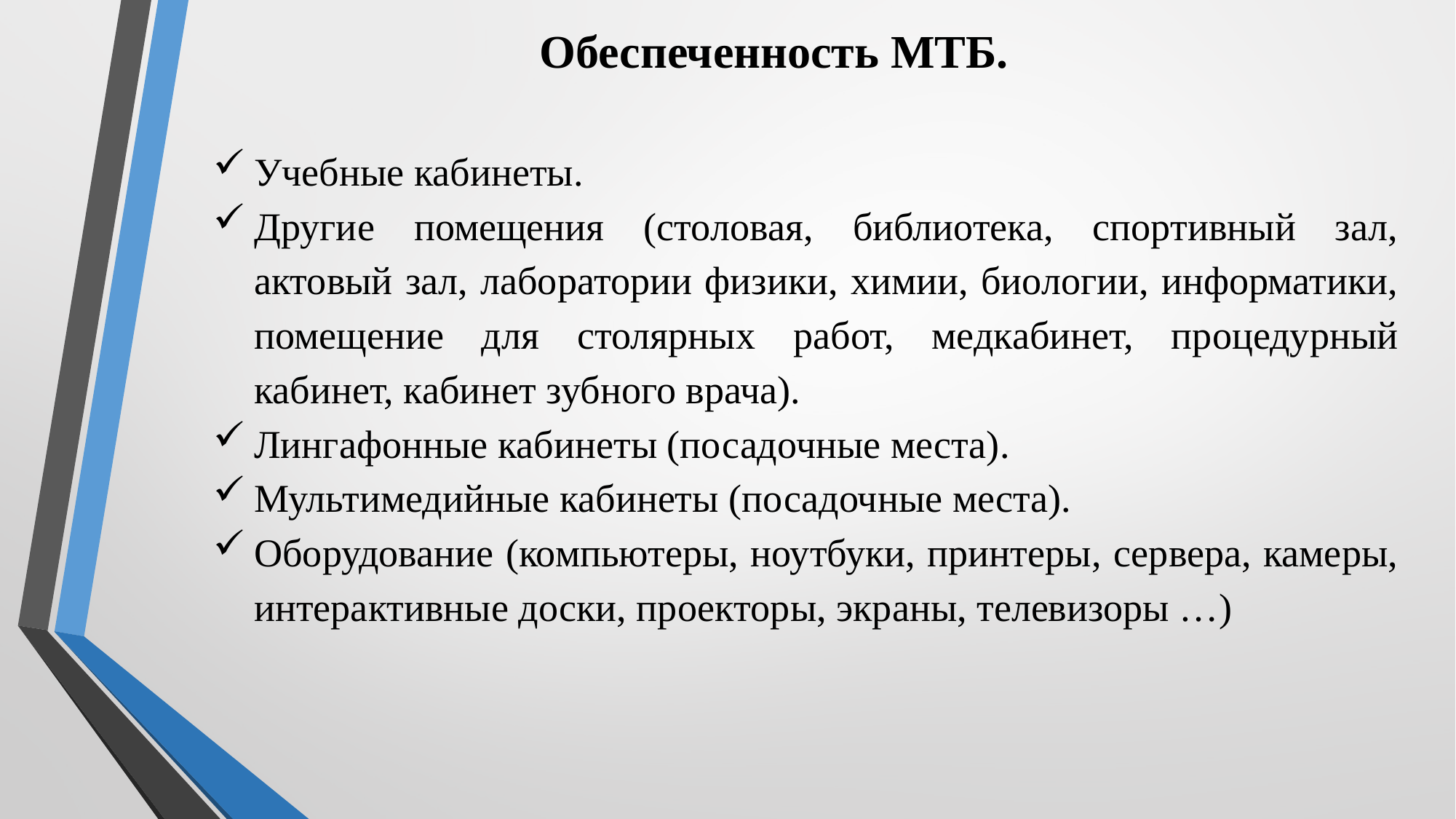

# Обеспеченность МТБ.
Учебные кабинеты.
Другие помещения (столовая, библиотека, спортивный зал, актовый зал, лаборатории физики, химии, биологии, информатики, помещение для столярных работ, медкабинет, процедурный кабинет, кабинет зубного врача).
Лингафонные кабинеты (посадочные места).
Мультимедийные кабинеты (посадочные места).
Оборудование (компьютеры, ноутбуки, принтеры, сервера, камеры, интерактивные доски, проекторы, экраны, телевизоры …)